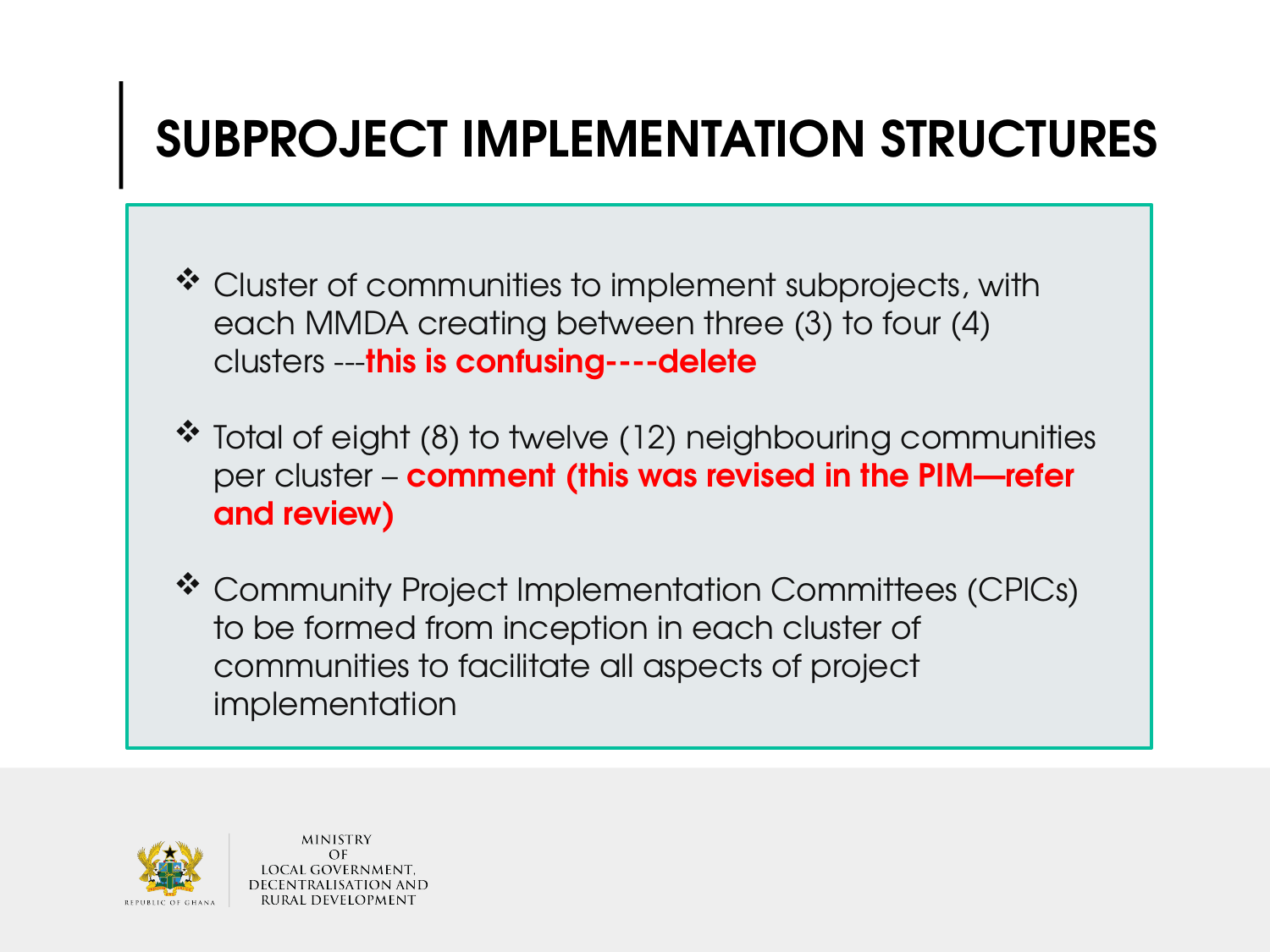

# SUBPROJECT IMPLEMENTATION STRUCTURES

Cluster of communities to implement subprojects, with each MMDA creating between three (3) to four (4) clusters ---this is confusing----delete

Total of eight (8) to twelve (12) neighbouring communities per cluster – comment (this was revised in the PIM—refer and review)

Community Project Implementation Committees (CPICs) to be formed from inception in each cluster of communities to facilitate all aspects of project implementation